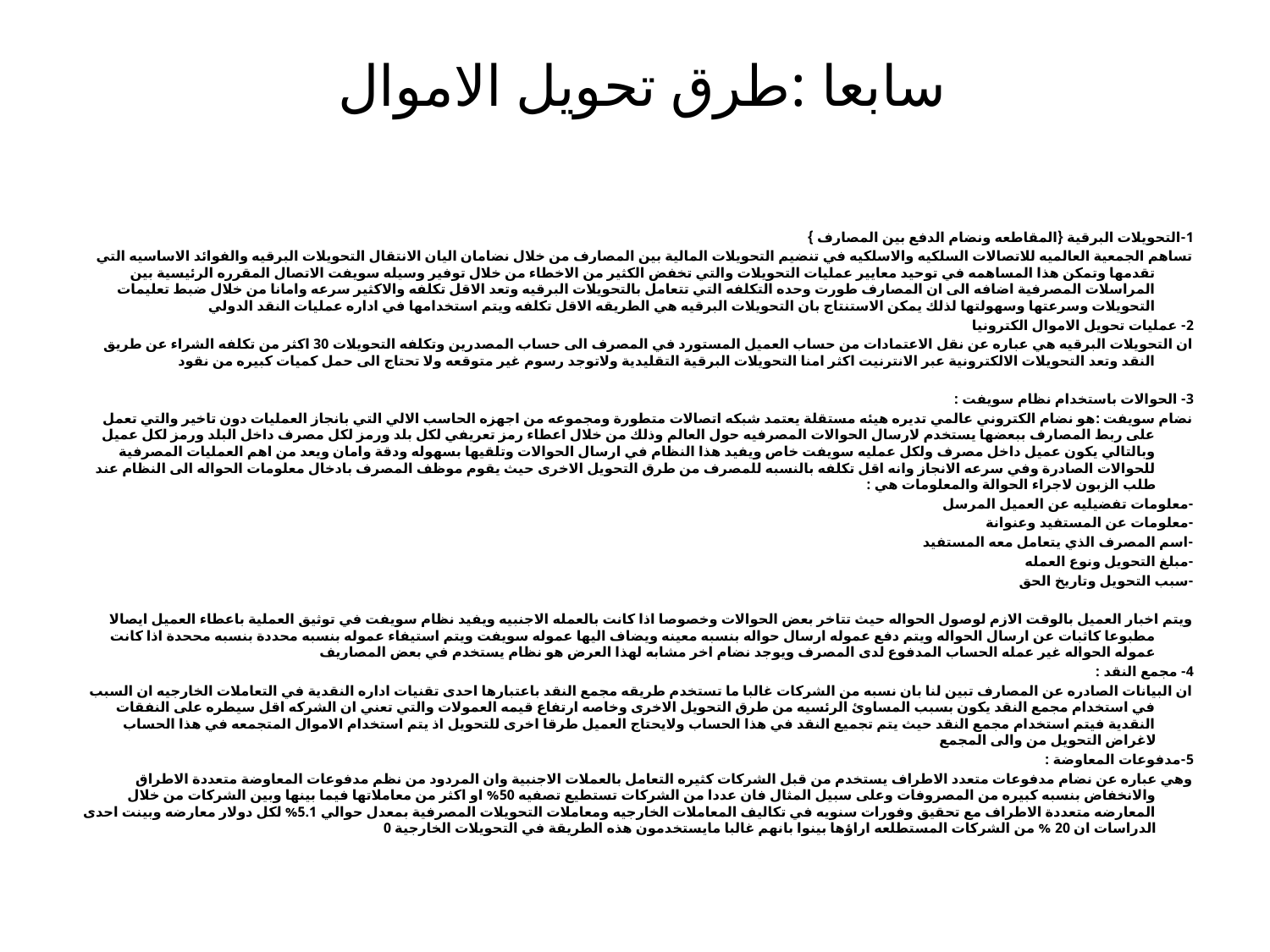

# سابعا :طرق تحويل الاموال
1-التحويلات البرقية {المقاطعه ونضام الدفع بين المصارف }
تساهم الجمعية العالميه للاتصالات السلكيه والاسلكيه في تنضيم التحويلات المالية بين المصارف من خلال نضامان اليان الانتقال التحويلات البرقيه والفوائد الاساسيه التي تقدمها وتمكن هذا المساهمه في توحيد معايير عمليات التحويلات والتي تخفض الكثير من الاخطاء من خلال توفير وسيله سويفت الاتصال المقرره الرئيسية بين المراسلات المصرفية اضافه الى ان المصارف طورت وحده التكلفه التي تتعامل بالتحويلات البرقيه وتعد الاقل تكلفه والاكثير سرعه وامانا من خلال ضبط تعليمات التحويلات وسرعتها وسهولتها لذلك يمكن الاستنتاج بان التحويلات البرقيه هي الطريقه الاقل تكلفه ويتم استخدامها في اداره عمليات النقد الدولي
2- عمليات تحويل الاموال الكترونيا
ان التحويلات البرقيه هي عباره عن نقل الاعتمادات من حساب العميل المستورد في المصرف الى حساب المصدرين وتكلفه التحويلات 30 اكثر من تكلفه الشراء عن طريق النقد وتعد التحويلات الالكترونية عبر الانترنيت اكثر امنا التحويلات البرقية التقليدية ولاتوجد رسوم غير متوقعه ولا تحتاج الى حمل كميات كبيره من نقود

3- الحوالات باستخدام نظام سويفت :
نضام سويفت :هو نضام الكتروني عالمي تديره هيئه مستقلة يعتمد شبكه اتصالات متطورة ومجموعه من اجهزه الحاسب الالي التي بانجاز العمليات دون تاخير والتي تعمل على ربط المصارف ببعضها يستخدم لارسال الحوالات المصرفيه حول العالم وذلك من خلال اعطاء رمز تعريفي لكل بلد ورمز لكل مصرف داخل البلد ورمز لكل عميل وبالتالي يكون عميل داخل مصرف ولكل عمليه سويفت خاص ويفيد هذا النظام في ارسال الحوالات وتلقيها بسهوله ودقة وامان ويعد من اهم العمليات المصرفية للحوالات الصادرة وفي سرعه الانجاز وانه اقل تكلفه بالنسبه للمصرف من طرق التحويل الاخرى حيث يقوم موظف المصرف بادخال معلومات الحواله الى النظام عند طلب الزبون لاجراء الحوالة والمعلومات هي :
-معلومات تفضيليه عن العميل المرسل
-معلومات عن المستفيد وعنوانة
-اسم المصرف الذي يتعامل معه المستفيد
-مبلغ التحويل ونوع العمله
-سبب التحويل وتاريخ الحق

ويتم اخبار العميل بالوقت الازم لوصول الحواله حيث تتاخر بعض الحوالات وخصوصا اذا كانت بالعمله الاجنبيه ويفيد نظام سويفت في توثيق العملية باعطاء العميل ايصالا مطبوعا كاثبات عن ارسال الحواله ويتم دفع عموله ارسال حواله بنسبه معينه ويضاف اليها عموله سويفت ويتم استيفاء عموله بنسبه محددة بنسبه مححدة اذا كانت عموله الحواله غير عمله الحساب المدفوع لدى المصرف ويوجد نضام اخر مشابه لهذا العرض هو نظام يستخدم في بعض المصاريف
4- مجمع النقد :
ان البيانات الصادره عن المصارف تبين لنا بان نسبه من الشركات غالبا ما تستخدم طريقه مجمع النقد باعتبارها احدى تقنيات اداره النقدية في التعاملات الخارجيه ان السبب في استخدام مجمع النقد يكون بسبب المساوئ الرئسيه من طرق التحويل الاخرى وخاصه ارتفاع قيمه العمولات والتي تعني ان الشركه اقل سيطره على النفقات النقدية فيتم استخدام مجمع النقد حيث يتم تجميع النقد في هذا الحساب ولايحتاج العميل طرقا اخرى للتحويل اذ يتم استخدام الاموال المتجمعه في هذا الحساب لاغراض التحويل من والى المجمع
5-مدفوعات المعاوضة :
وهي عباره عن نضام مدفوعات متعدد الاطراف يستخدم من قبل الشركات كثيره التعامل بالعملات الاجنبية وان المردود من نظم مدفوعات المعاوضة متعددة الاطراق والانخفاض بنسبه كبيره من المصروفات وعلى سبيل المثال فان عددا من الشركات تستطيع تصفيه 50% او اكثر من معاملاتها فيما بينها وبين الشركات من خلال المعارضه متعددة الاطراف مع تحقيق وفورات سنويه في تكاليف المعاملات الخارجيه ومعاملات التحويلات المصرفية بمعدل حوالي 5.1% لكل دولار معارضه وبينت احدى الدراسات ان 20 % من الشركات المستطلعه اراؤها بينوا بانهم غالبا مايستخدمون هذه الطريقة في التحويلات الخارجية 0